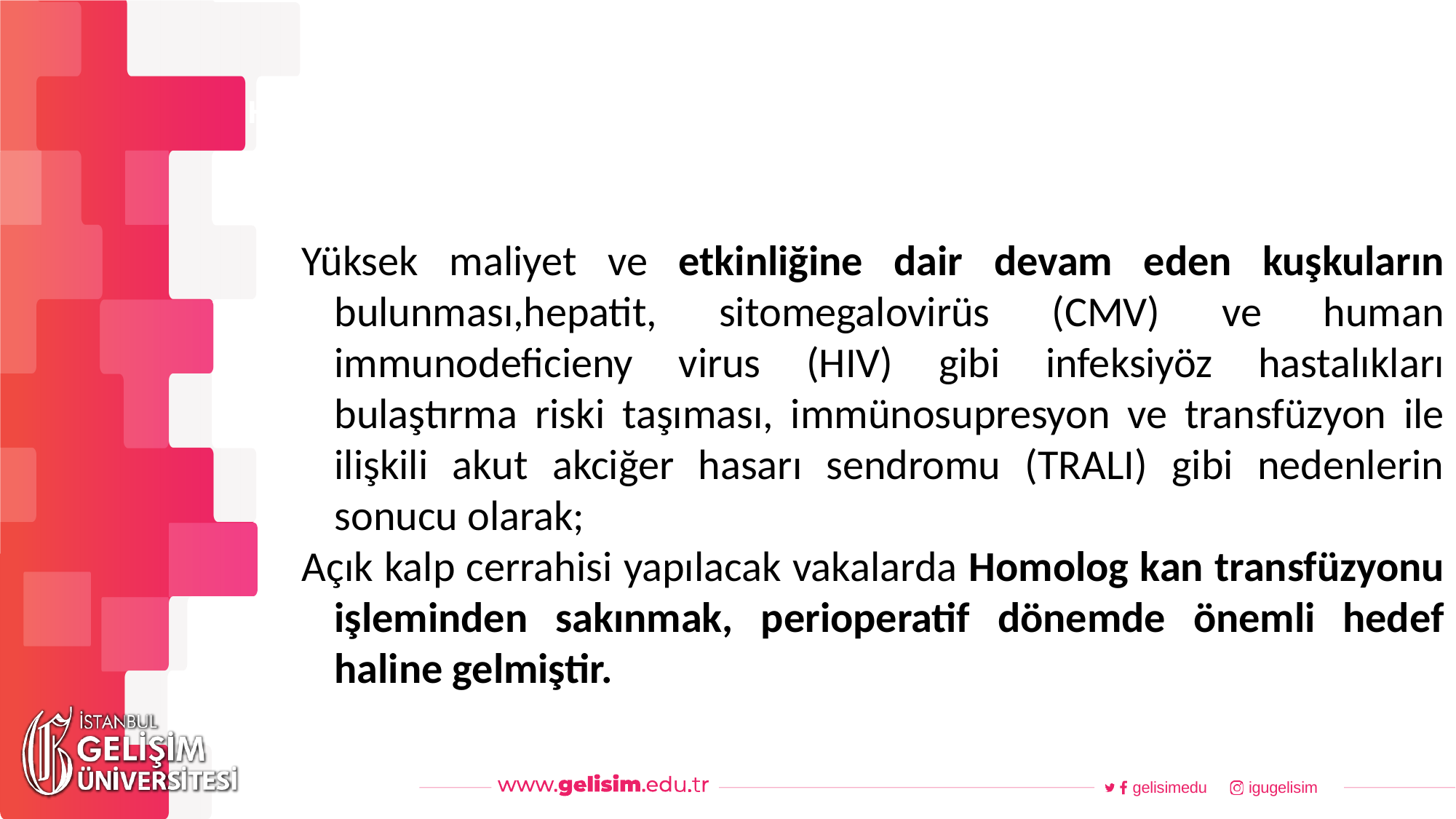

#
Haftalık Akış
Yüksek maliyet ve etkinliğine dair devam eden kuşkuların bulunması,hepatit, sitomegalovirüs (CMV) ve human immunodeficieny virus (HIV) gibi infeksiyöz hastalıkları bulaştırma riski taşıması, immünosupresyon ve transfüzyon ile ilişkili akut akciğer hasarı sendromu (TRALI) gibi nedenlerin sonucu olarak;
Açık kalp cerrahisi yapılacak vakalarda Homolog kan transfüzyonu işleminden sakınmak, perioperatif dönemde önemli hedef haline gelmiştir.

gelisimedu
igugelisim